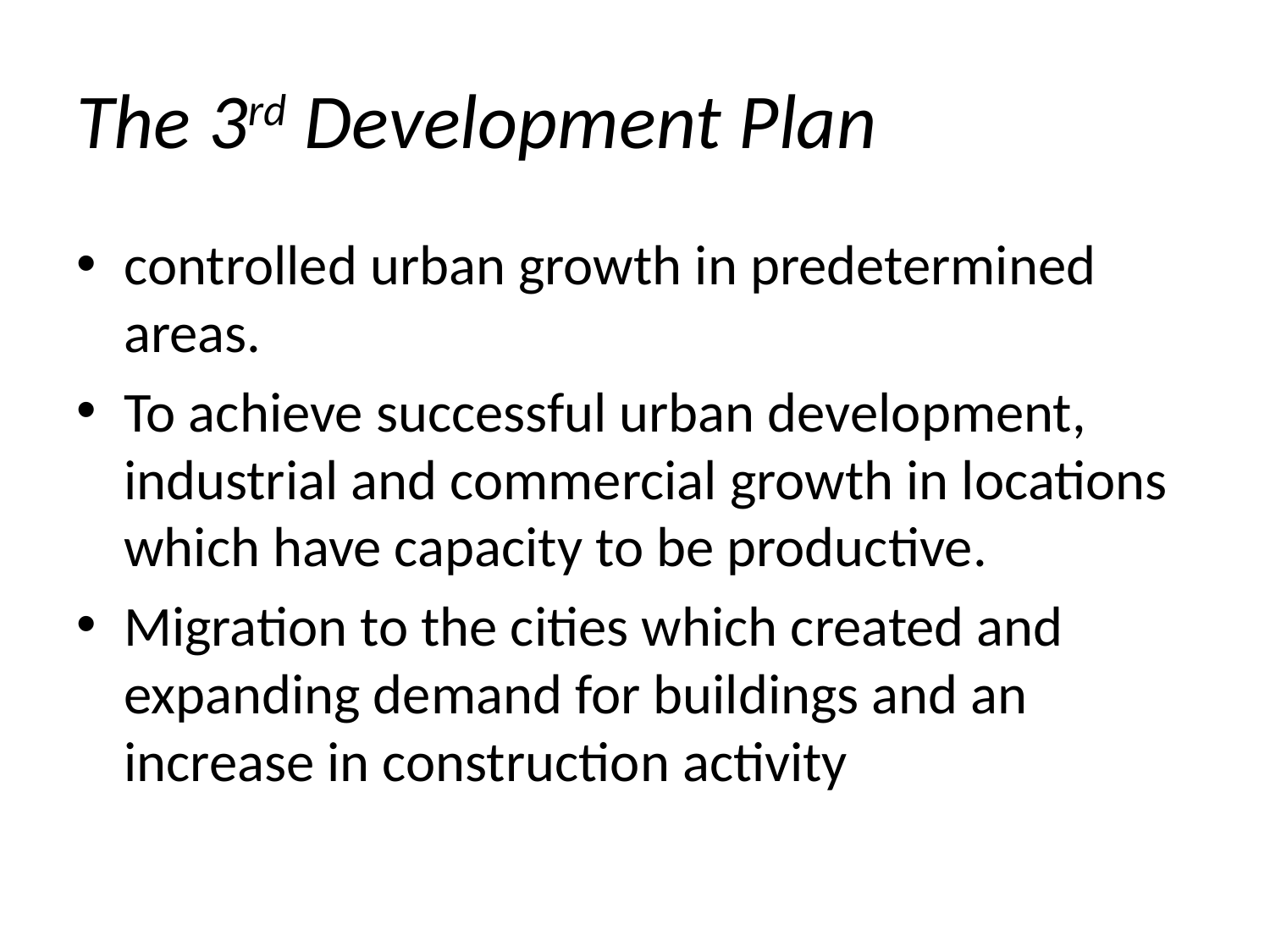

# The 3rd Development Plan
controlled urban growth in predetermined areas.
To achieve successful urban development, industrial and commercial growth in locations which have capacity to be productive.
Migration to the cities which created and expanding demand for buildings and an increase in construction activity